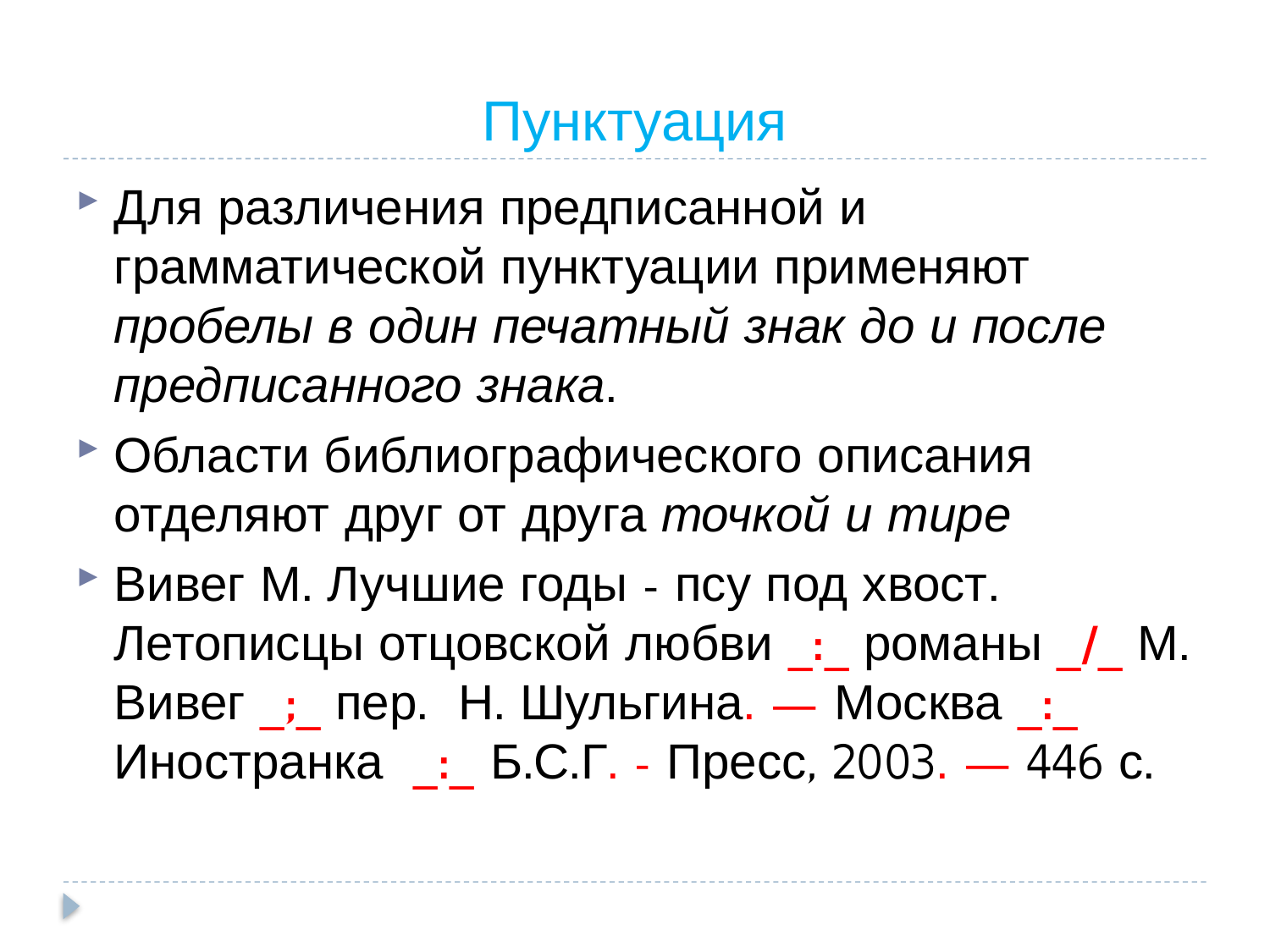

# Пунктуация
Для различения предписанной и грамматической пунктуации применяют пробелы в один печатный знак до и после предписанного знака.
Области библиографического описания отделяют друг от друга точкой и тире
Вивег М. Лучшие годы - псу под хвост. Летописцы отцовской любви _:_ романы _/_ М. Вивег _;_ пер.  Н. Шульгина. — Москва _:_ Иностранка  _:_ Б.С.Г. - Пресс, 2003. — 446 с.